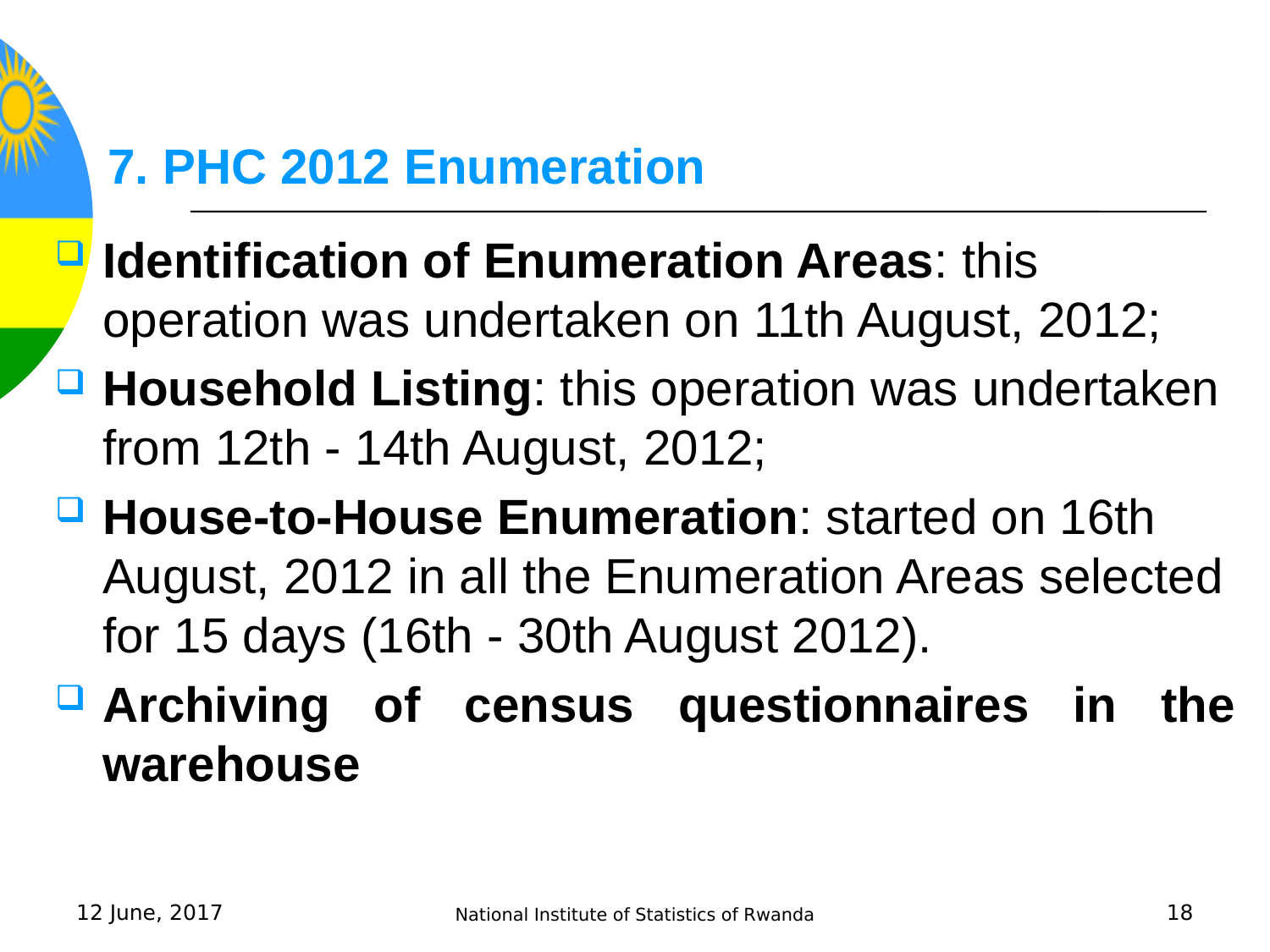

# 7. PHC 2012 Enumeration
Identification of Enumeration Areas: this operation was undertaken on 11th August, 2012;
Household Listing: this operation was undertaken from 12th - 14th August, 2012;
House-to-House Enumeration: started on 16th August, 2012 in all the Enumeration Areas selected for 15 days (16th - 30th August 2012).
Archiving of census questionnaires in the warehouse

12 June, 2017
National Institute of Statistics of Rwanda
18